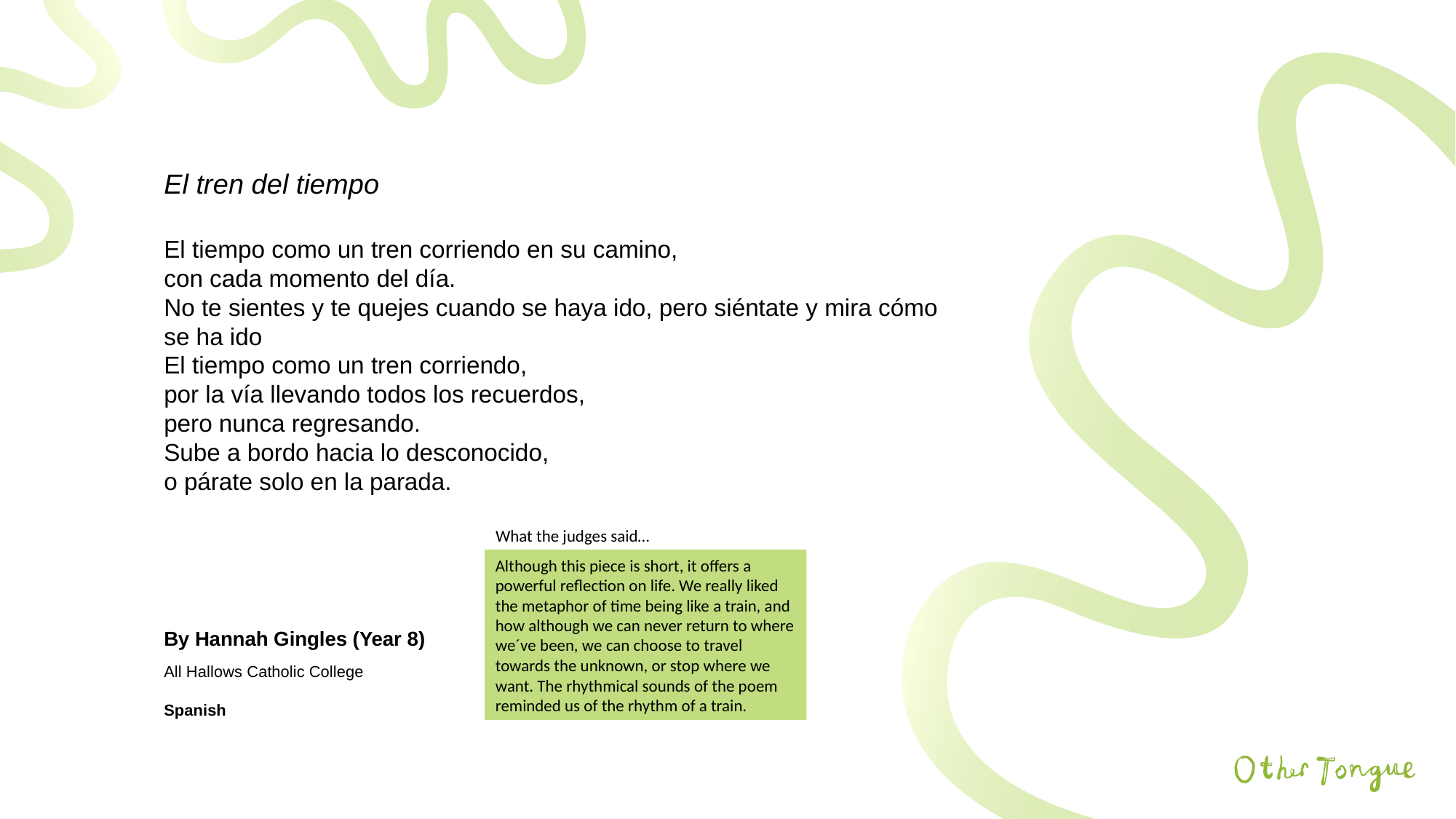

El tren del tiempo
El tiempo como un tren corriendo en su camino,
con cada momento del día.
No te sientes y te quejes cuando se haya ido, pero siéntate y mira cómo se ha ido
El tiempo como un tren corriendo,
por la vía llevando todos los recuerdos,
pero nunca regresando.
Sube a bordo hacia lo desconocido,
o párate solo en la parada.
What the judges said…
Although this piece is short, it offers a powerful reflection on life. We really liked the metaphor of time being like a train, and how although we can never return to where we´ve been, we can choose to travel towards the unknown, or stop where we want. The rhythmical sounds of the poem reminded us of the rhythm of a train.
By Hannah Gingles (Year 8)
All Hallows Catholic College

Spanish